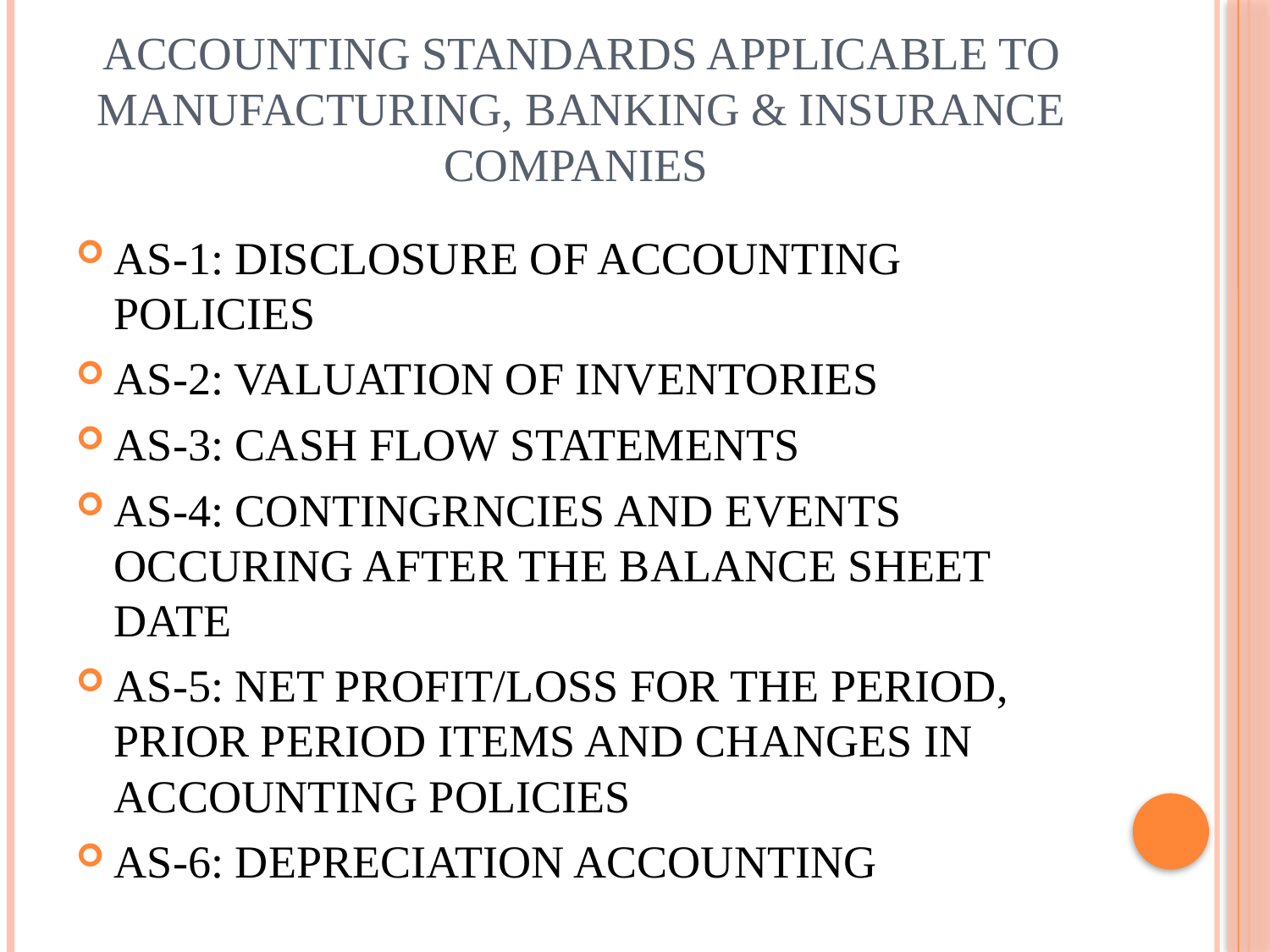

# Accounting standards applicable to manufacturing, banking & insurance companies
AS-1: DISCLOSURE OF ACCOUNTING POLICIES
AS-2: VALUATION OF INVENTORIES
AS-3: CASH FLOW STATEMENTS
AS-4: CONTINGRNCIES AND EVENTS OCCURING AFTER THE BALANCE SHEET DATE
AS-5: NET PROFIT/LOSS FOR THE PERIOD, PRIOR PERIOD ITEMS AND CHANGES IN ACCOUNTING POLICIES
AS-6: DEPRECIATION ACCOUNTING